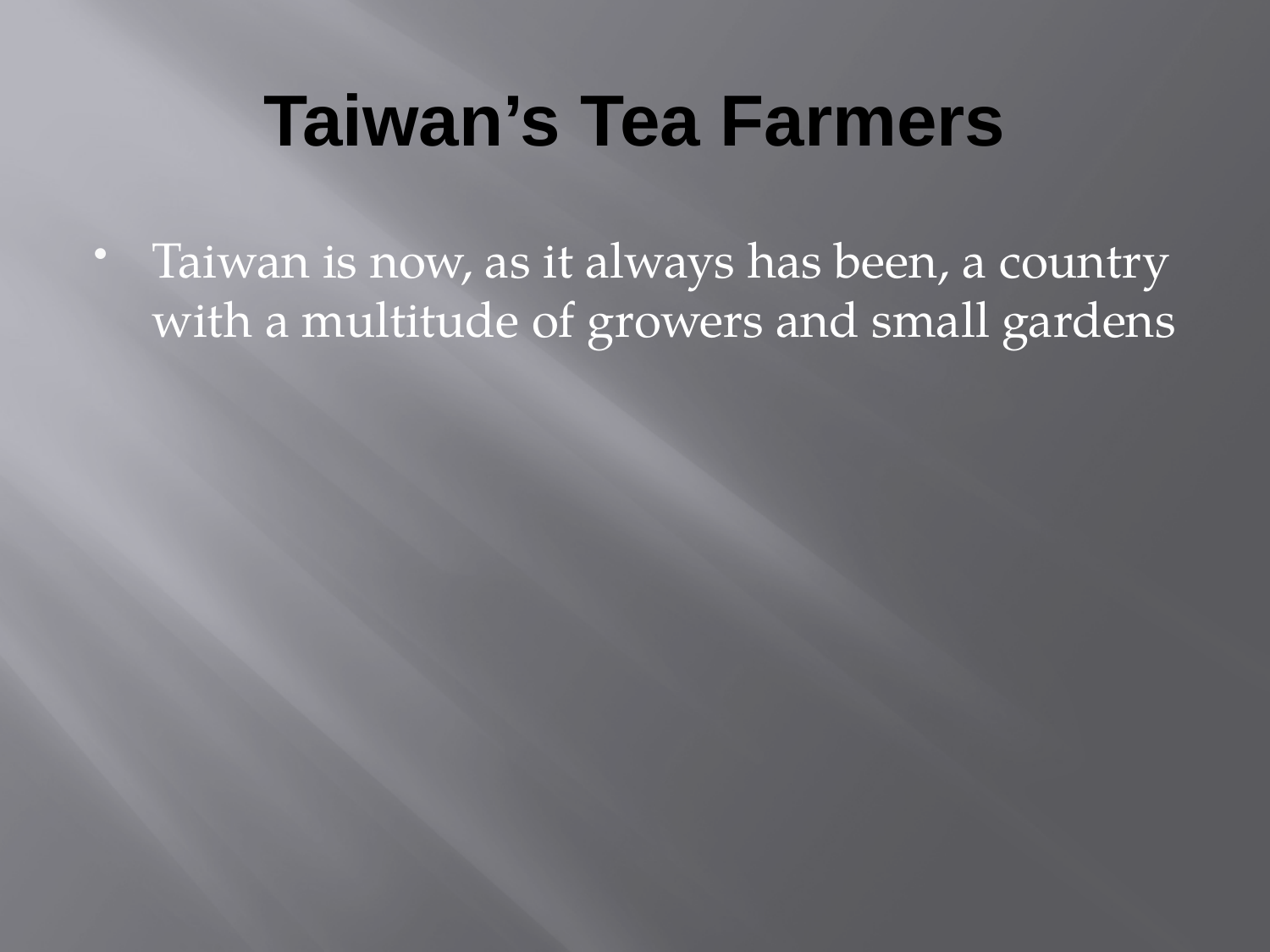

# Taiwan’s Tea Farmers
Taiwan is now, as it always has been, a country with a multitude of growers and small gardens